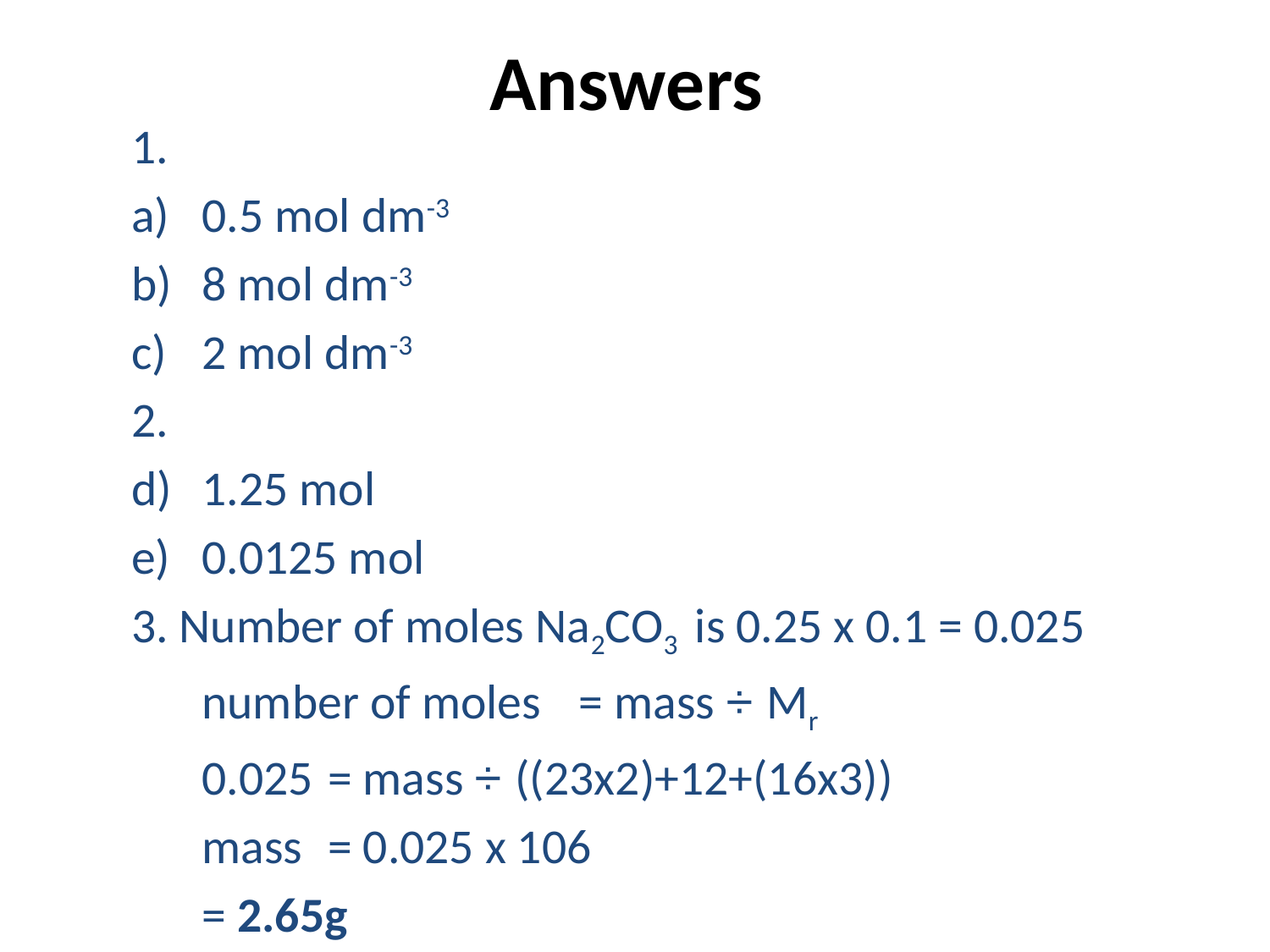

# Answers
1.
0.5 mol dm-3
8 mol dm-3
2 mol dm-3
2.
1.25 mol
0.0125 mol
3. Number of moles Na2CO3  is 0.25 x 0.1 = 0.025
 	number of moles 	= mass ÷ Mr
			0.025	= mass ÷ ((23x2)+12+(16x3))
			mass 	= 0.025 x 106
				= 2.65g